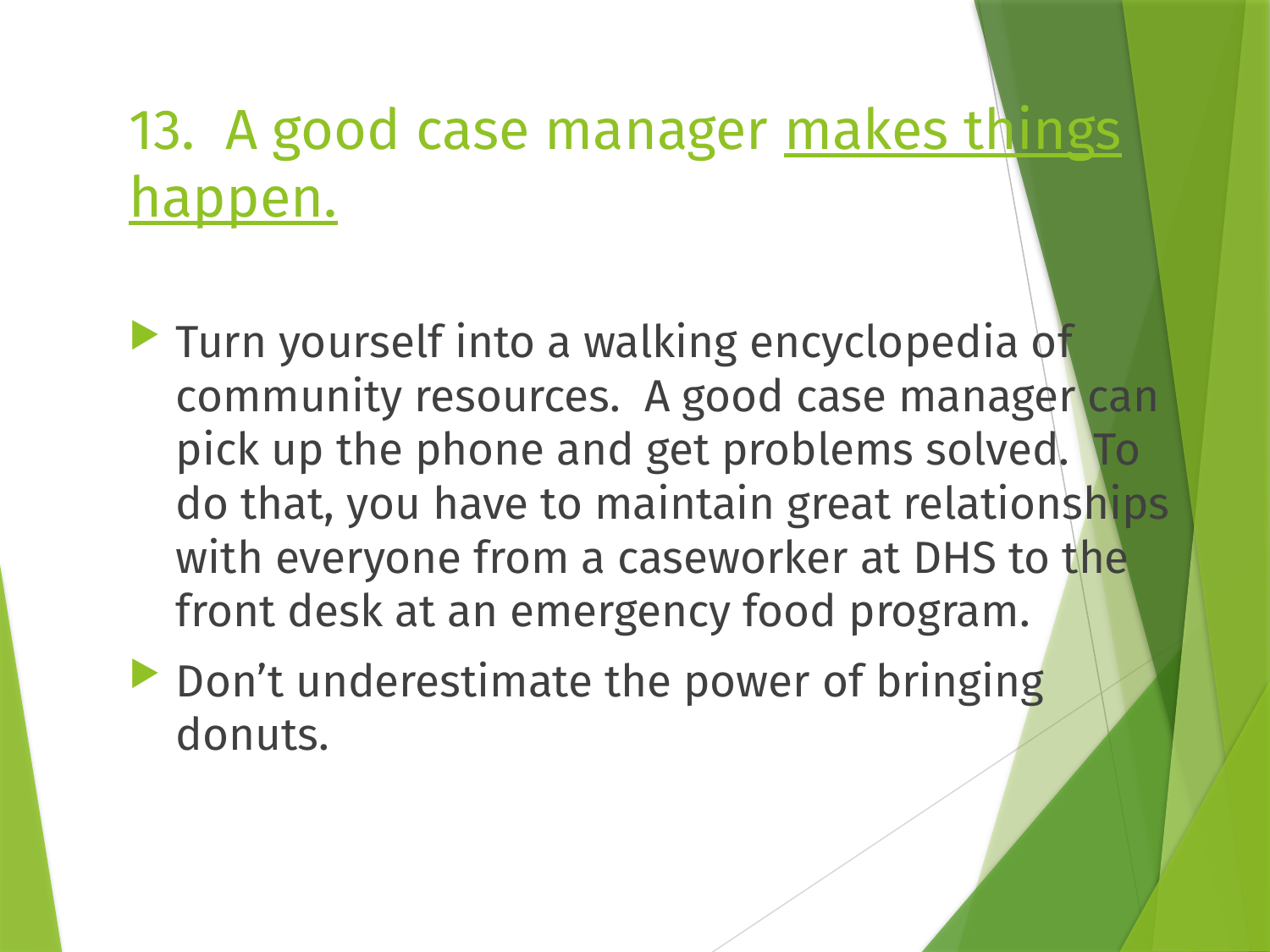

# 13.  A good case manager makes things happen.
Turn yourself into a walking encyclopedia of community resources.  A good case manager can pick up the phone and get problems solved.  To do that, you have to maintain great relationships with everyone from a caseworker at DHS to the front desk at an emergency food program.
Don’t underestimate the power of bringing donuts.